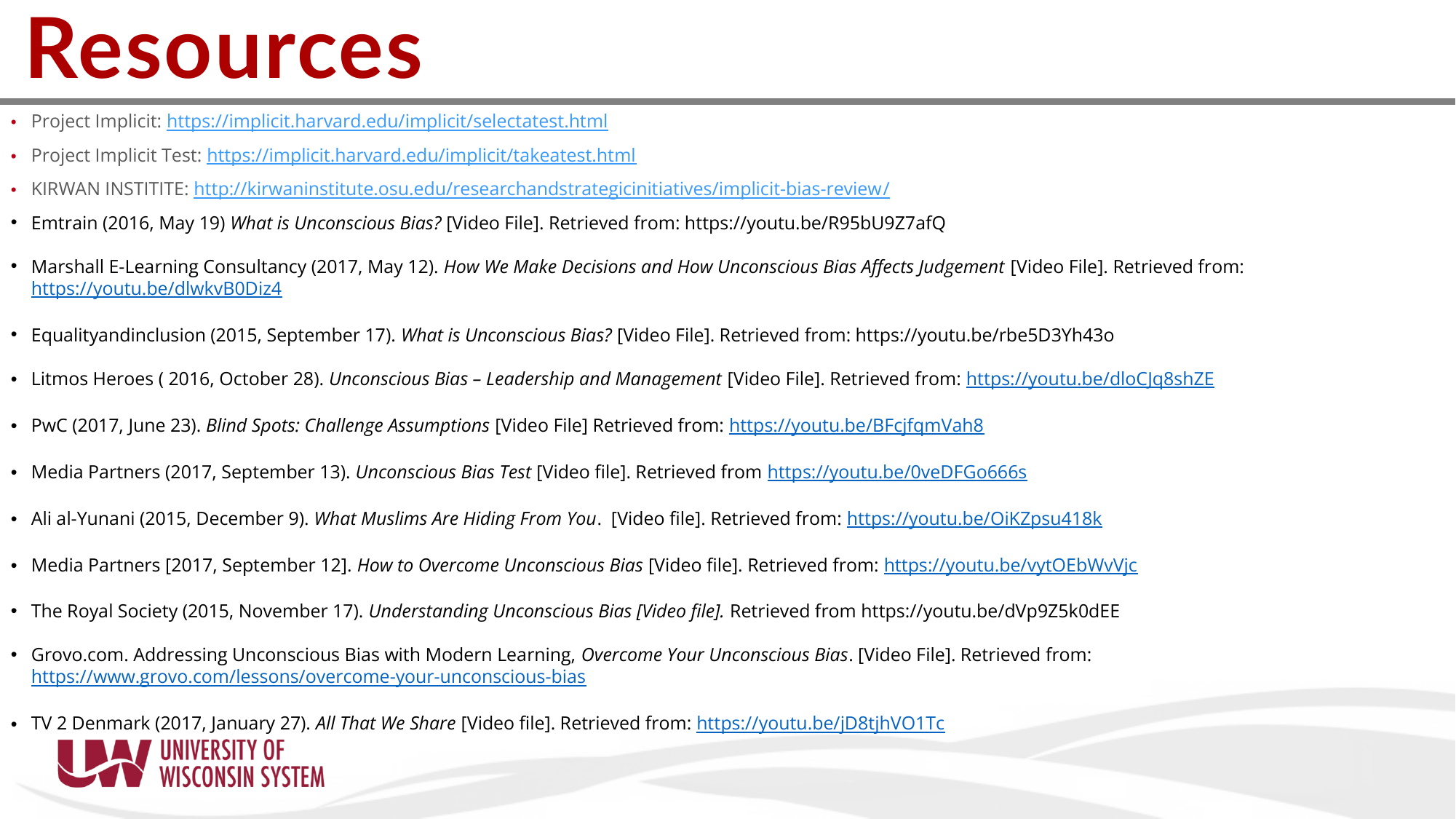

Resources

Project Implicit: https://implicit.harvard.edu/implicit/selectatest.html
Project Implicit Test: https://implicit.harvard.edu/implicit/takeatest.html
KIRWAN INSTITITE: http://kirwaninstitute.osu.edu/researchandstrategicinitiatives/implicit-bias-review/
Emtrain (2016, May 19) What is Unconscious Bias? [Video File]. Retrieved from: https://youtu.be/R95bU9Z7afQ

Marshall E-Learning Consultancy (2017, May 12). How We Make Decisions and How Unconscious Bias Affects Judgement [Video File]. Retrieved from: https://youtu.be/dlwkvB0Diz4

Equalityandinclusion (2015, September 17). What is Unconscious Bias? [Video File]. Retrieved from: https://youtu.be/rbe5D3Yh43o

Litmos Heroes ( 2016, October 28). Unconscious Bias – Leadership and Management [Video File]. Retrieved from: https://youtu.be/dloCJq8shZE

PwC (2017, June 23). Blind Spots: Challenge Assumptions [Video File] Retrieved from: https://youtu.be/BFcjfqmVah8

Media Partners (2017, September 13). Unconscious Bias Test [Video file]. Retrieved from https://youtu.be/0veDFGo666s

Ali al-Yunani (2015, December 9). What Muslims Are Hiding From You.  [Video file]. Retrieved from: https://youtu.be/OiKZpsu418k

Media Partners [2017, September 12]. How to Overcome Unconscious Bias [Video file]. Retrieved from: https://youtu.be/vytOEbWvVjc

The Royal Society (2015, November 17). Understanding Unconscious Bias [Video file]. Retrieved from https://youtu.be/dVp9Z5k0dEE

Grovo.com. Addressing Unconscious Bias with Modern Learning, Overcome Your Unconscious Bias. [Video File]. Retrieved from: https://www.grovo.com/lessons/overcome-your-unconscious-bias

TV 2 Denmark (2017, January 27). All That We Share [Video file]. Retrieved from: https://youtu.be/jD8tjhVO1Tc